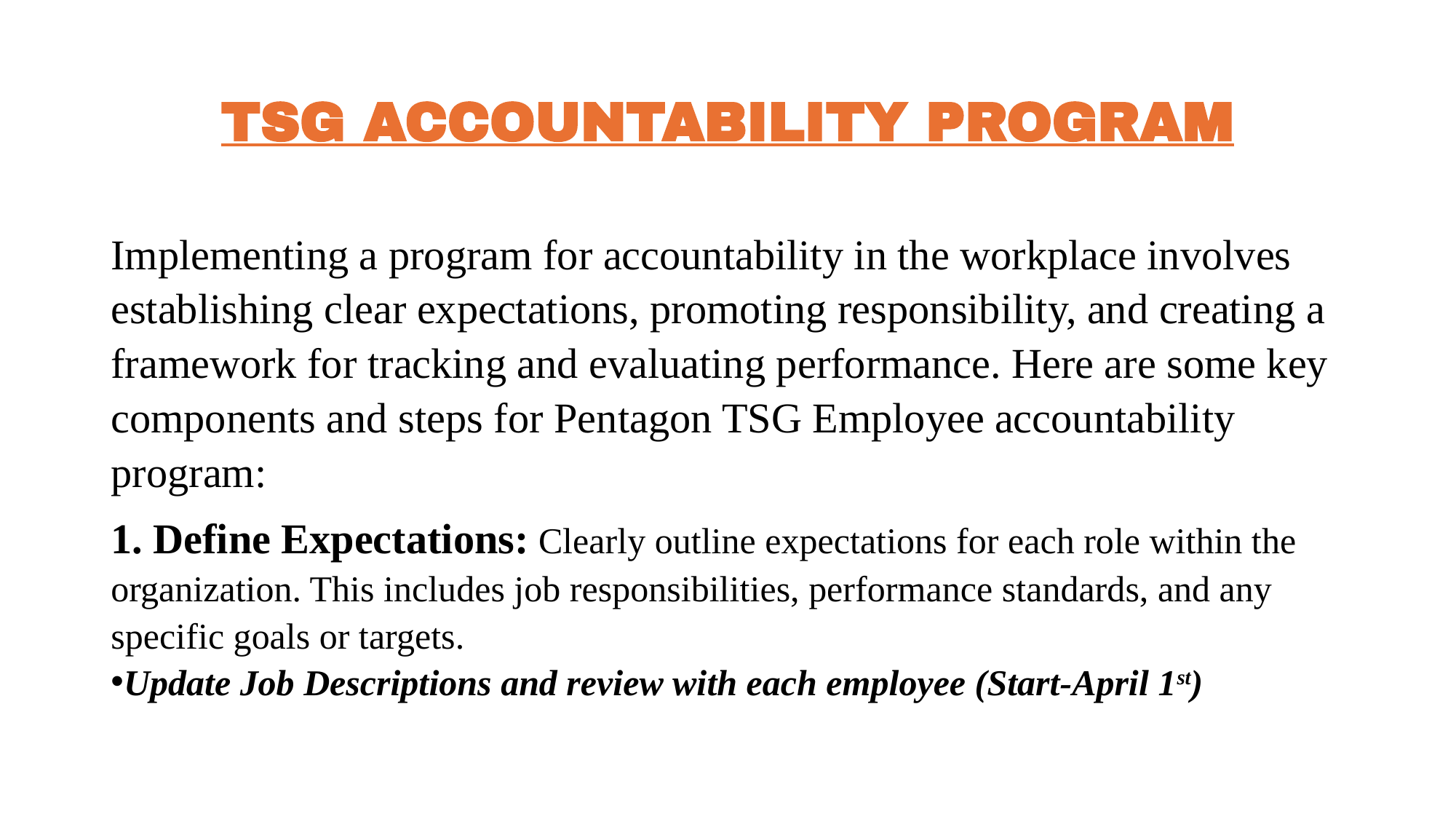

# TSG ACCOUNTABILITY PROGRAM
Implementing a program for accountability in the workplace involves establishing clear expectations, promoting responsibility, and creating a framework for tracking and evaluating performance. Here are some key components and steps for Pentagon TSG Employee accountability program:
1. Define Expectations: Clearly outline expectations for each role within the organization. This includes job responsibilities, performance standards, and any specific goals or targets.
Update Job Descriptions and review with each employee (Start-April 1st)